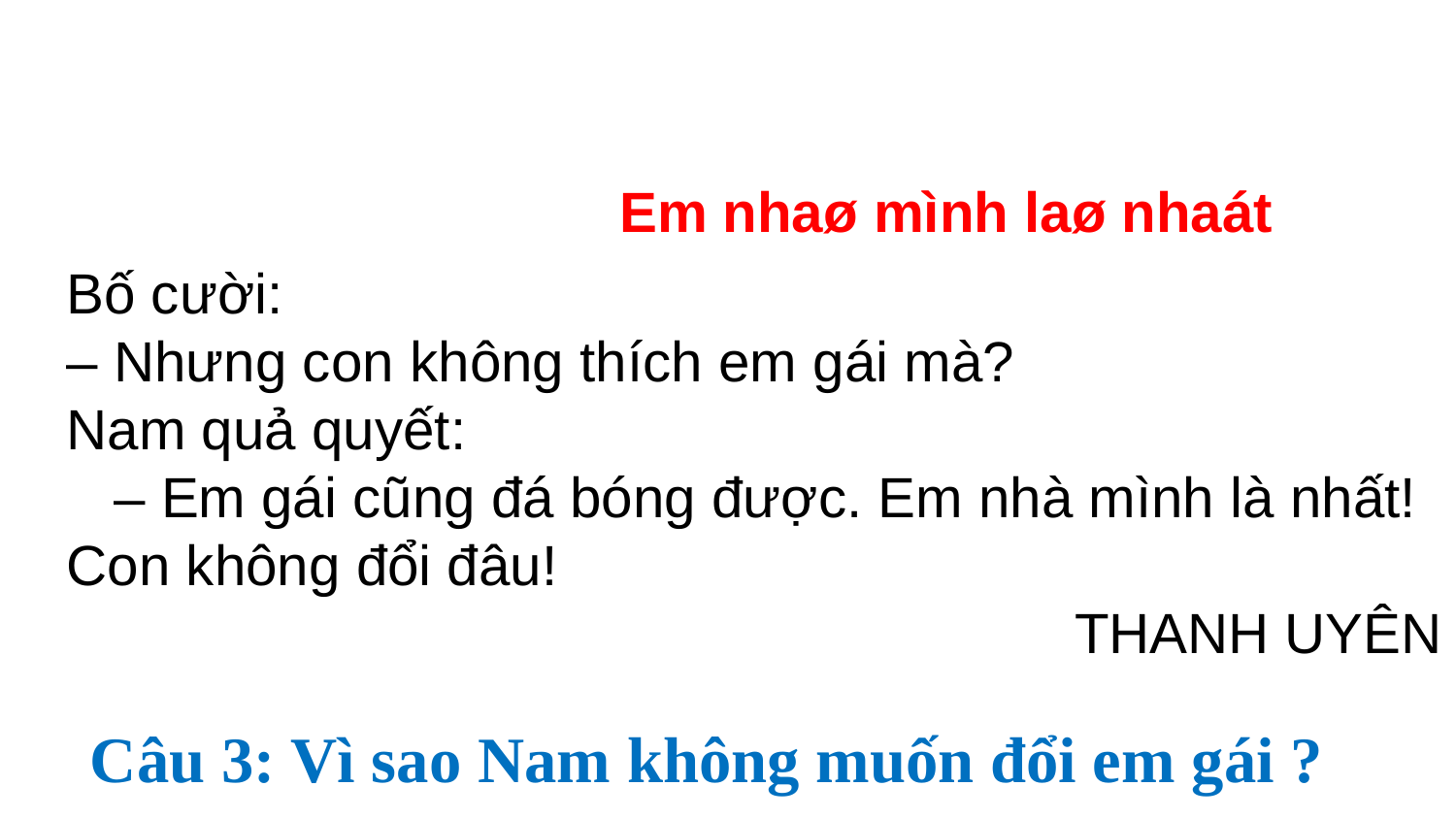

Em nhaø mình laø nhaát
Bố cười:
– Nhưng con không thích em gái mà?
Nam quả quyết:
   – Em gái cũng đá bóng được. Em nhà mình là nhất! Con không đổi đâu!
THANH UYÊN

Câu 3: Vì sao Nam không muốn đổi em gái ?